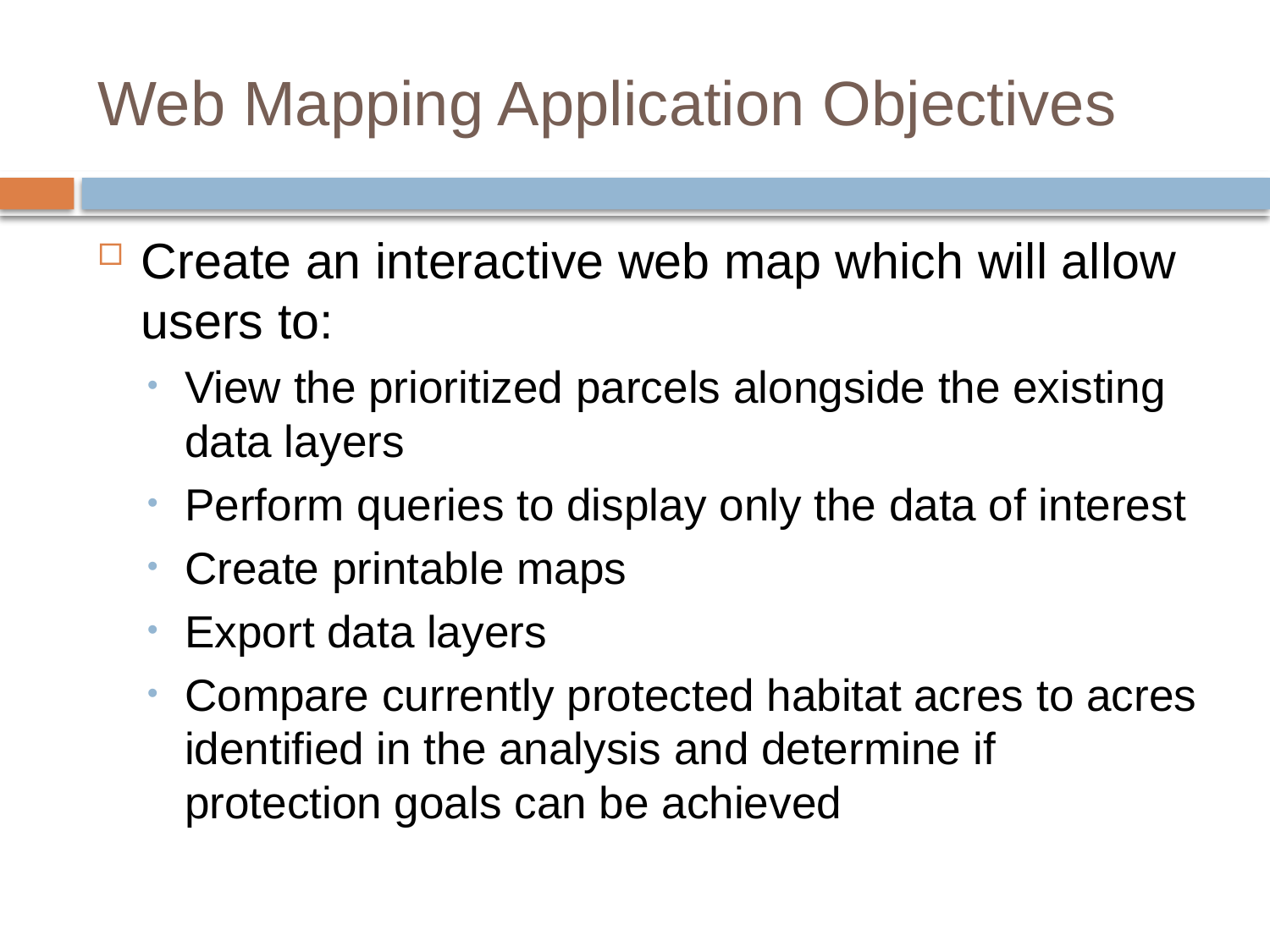

# Web Mapping Application Objectives
Create an interactive web map which will allow users to:
View the prioritized parcels alongside the existing data layers
Perform queries to display only the data of interest
Create printable maps
Export data layers
Compare currently protected habitat acres to acres identified in the analysis and determine if protection goals can be achieved